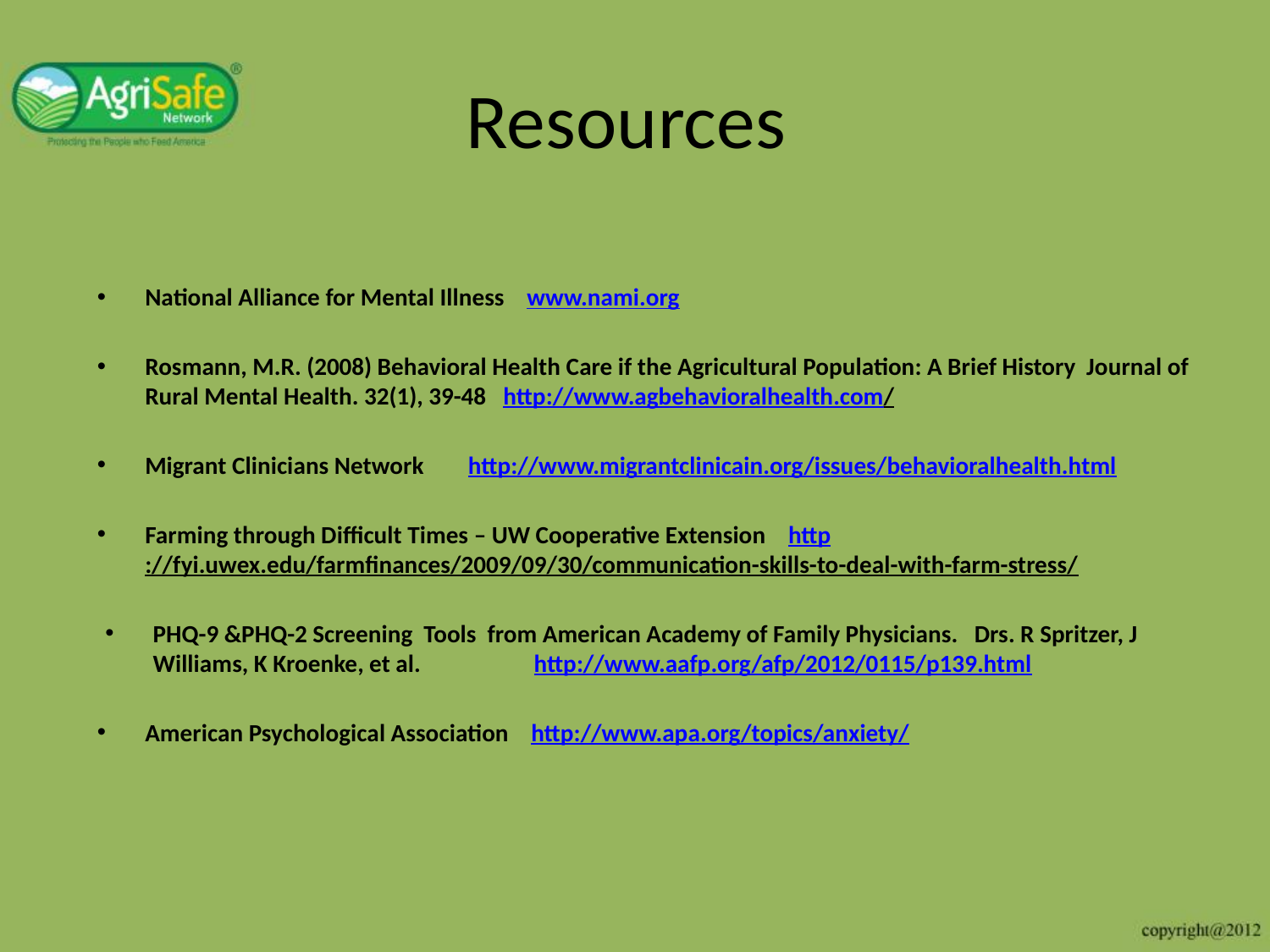

# Resources
National Alliance for Mental Illness    www.nami.org

Rosmann, M.R. (2008) Behavioral Health Care if the Agricultural Population: A Brief History  Journal of Rural Mental Health. 32(1), 39-48   http://www.agbehavioralhealth.com/

Migrant Clinicians Network        http://www.migrantclinicain.org/issues/behavioralhealth.html

Farming through Difficult Times – UW Cooperative Extension    http://fyi.uwex.edu/farmfinances/2009/09/30/communication-skills-to-deal-with-farm-stress/

PHQ-9 &PHQ-2 Screening  Tools  from American Academy of Family Physicians.   Drs. R Spritzer, J Williams, K Kroenke, et al. 	http://www.aafp.org/afp/2012/0115/p139.html

American Psychological Association    http://www.apa.org/topics/anxiety/